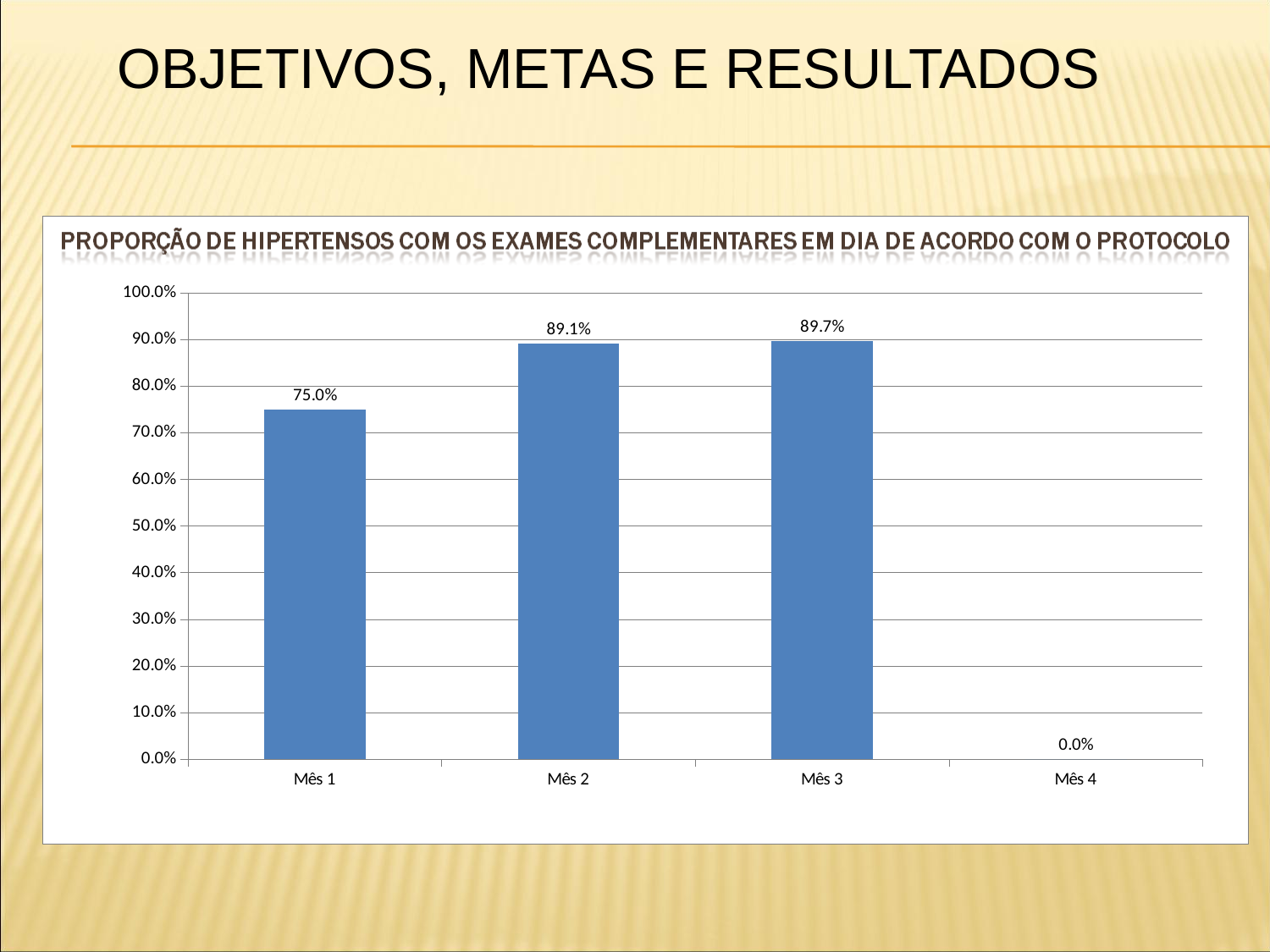

OBJETIVOS, METAS E RESULTADOS
#

### Chart

| Category | Proporção de hipertensos com os exames complementares em dia de acordo com o protocolo |
|---|---|
| Mês 1 | 0.7500000000000042 |
| Mês 2 | 0.8909090909090916 |
| Mês 3 | 0.8969072164948515 |
| Mês 4 | 0.0 |